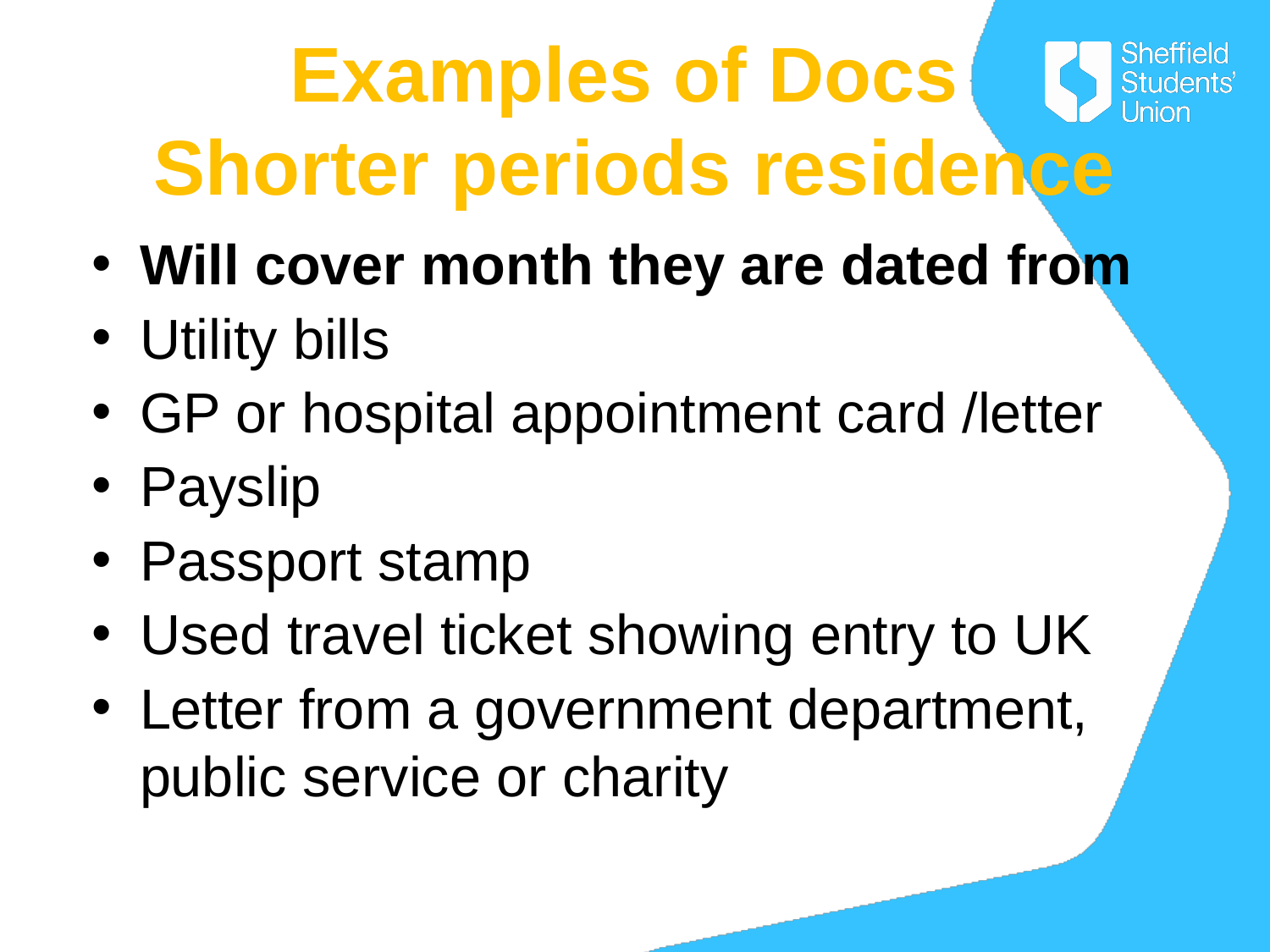

# Examples of Docs Shorter periods residence
Will cover month they are dated from
Utility bills
GP or hospital appointment card /letter
Payslip
Passport stamp
Used travel ticket showing entry to UK
Letter from a government department, public service or charity